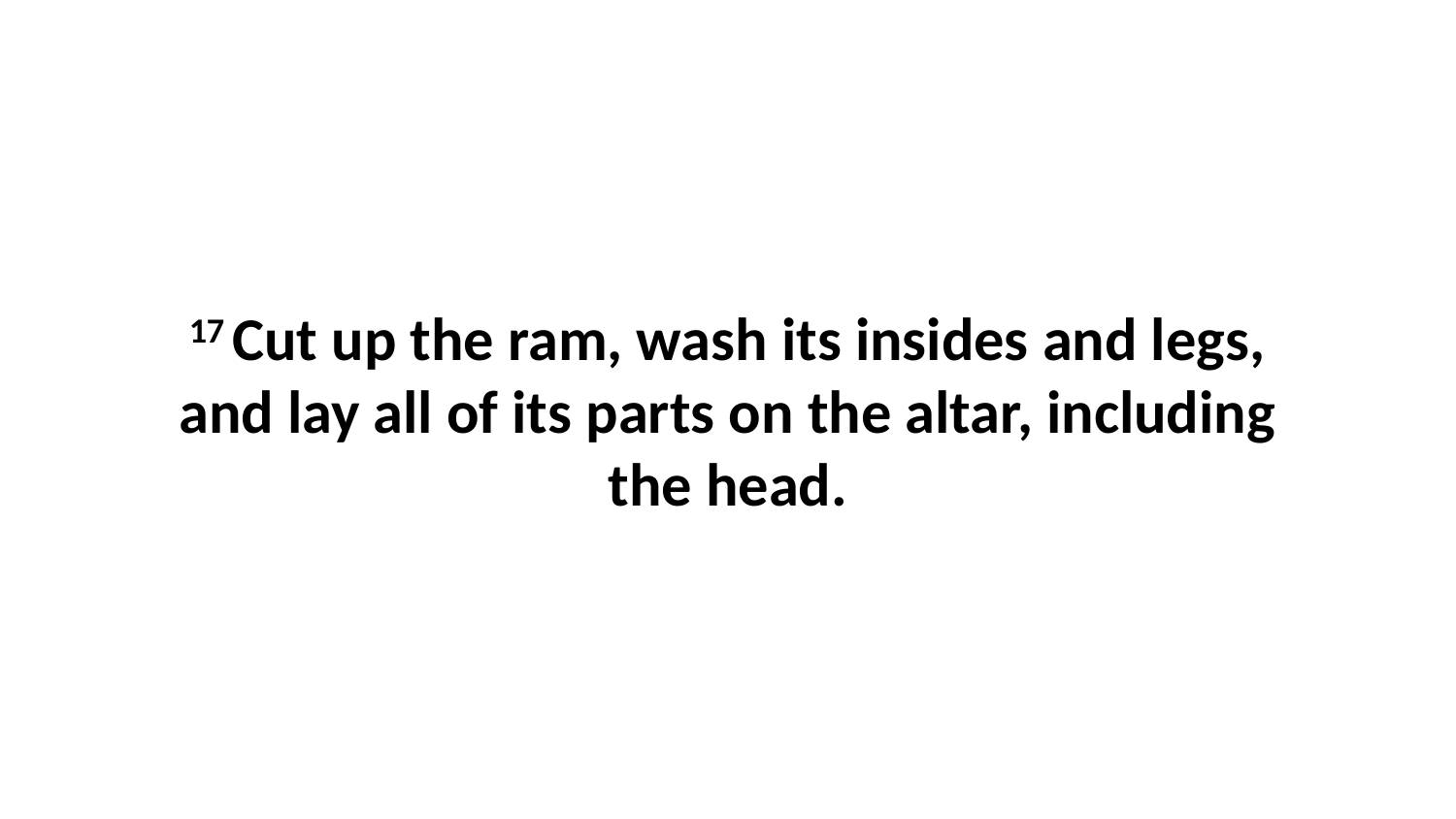

17 Cut up the ram, wash its insides and legs, and lay all of its parts on the altar, including the head.